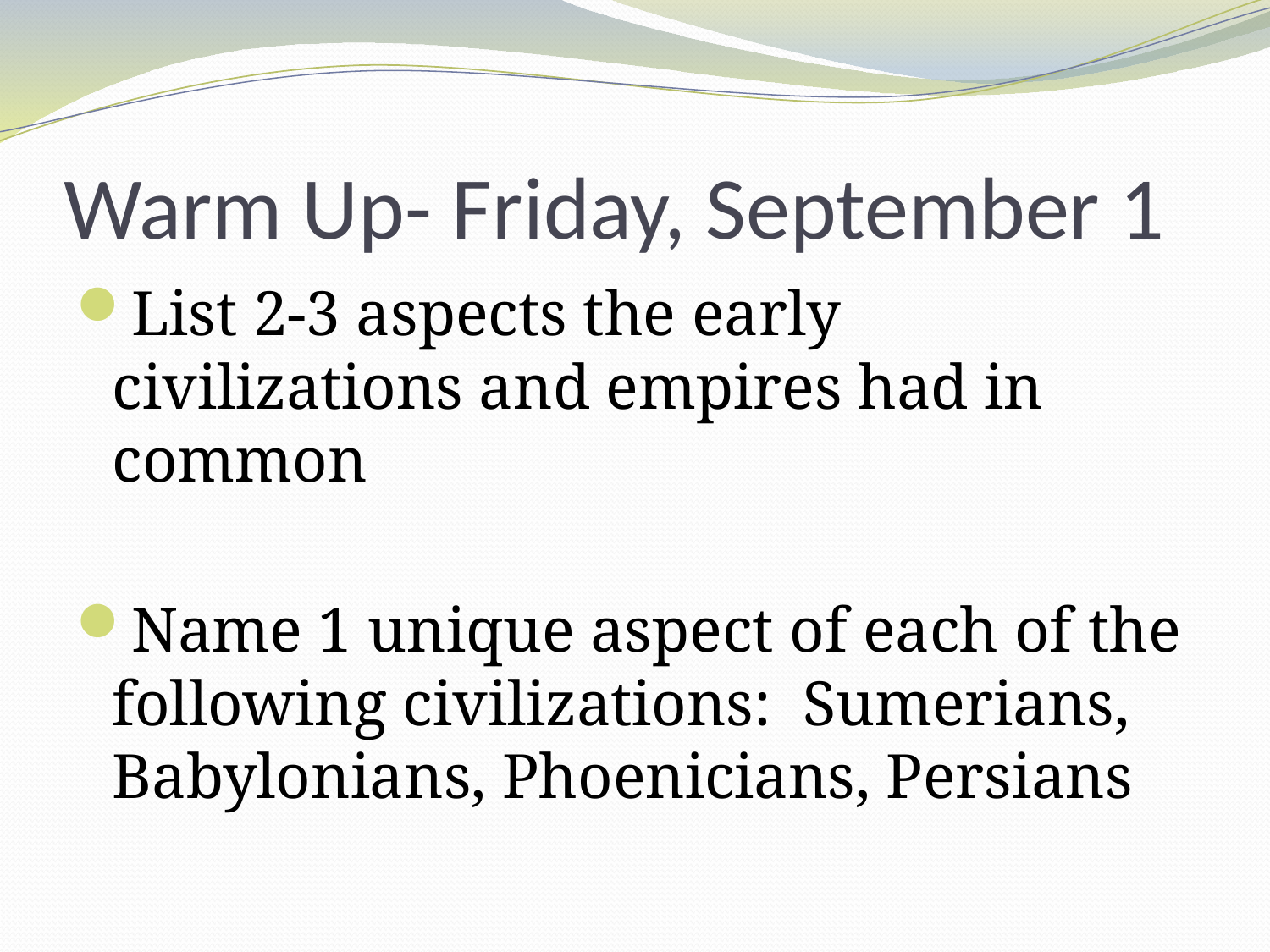

# Warm Up- Friday, September 1
List 2-3 aspects the early civilizations and empires had in common

Name 1 unique aspect of each of the following civilizations:  Sumerians, Babylonians, Phoenicians, Persians